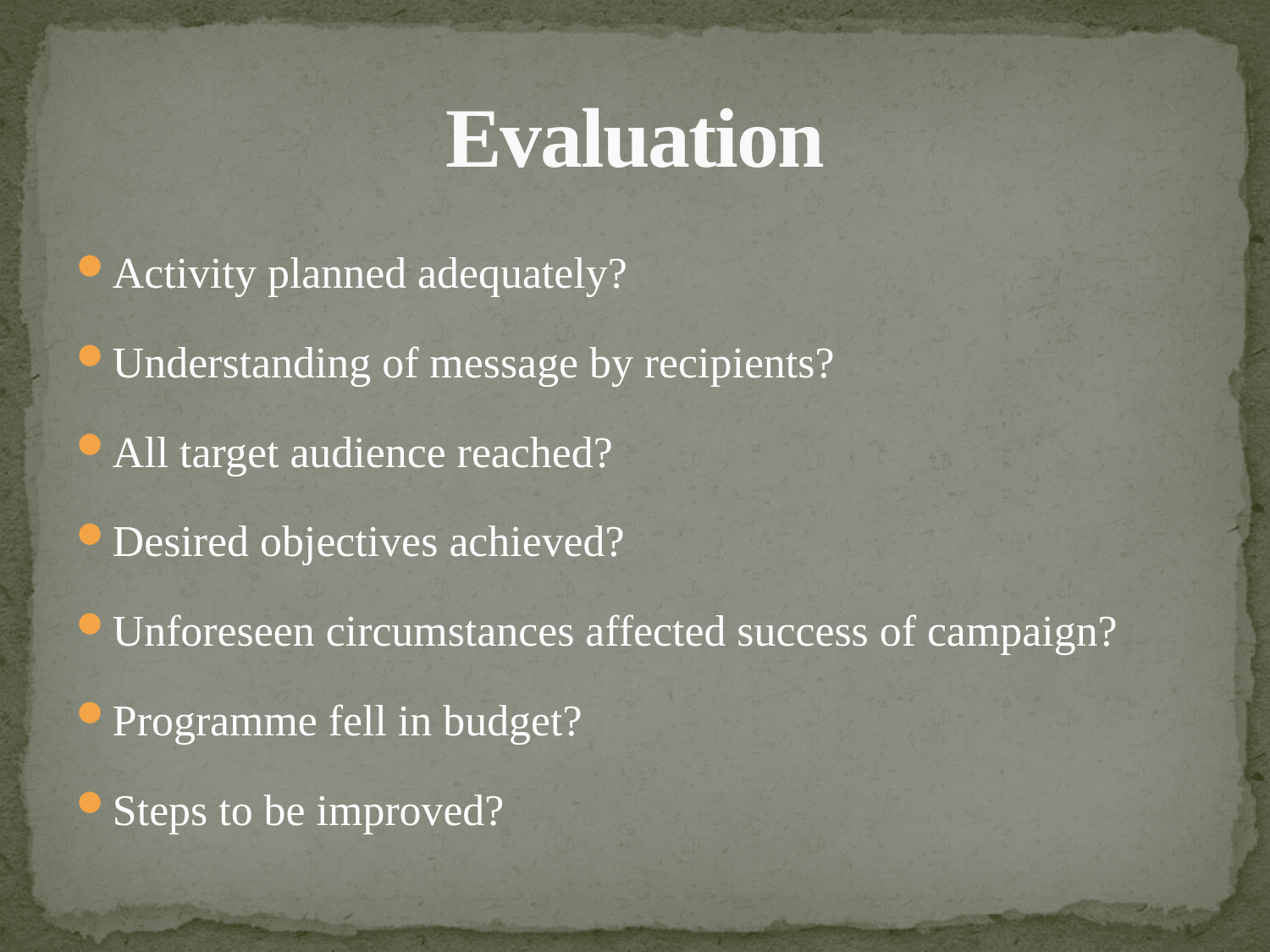

# Evaluation
Activity planned adequately?
Understanding of message by recipients?
All target audience reached?
Desired objectives achieved?
Unforeseen circumstances affected success of campaign?
Programme fell in budget?
Steps to be improved?